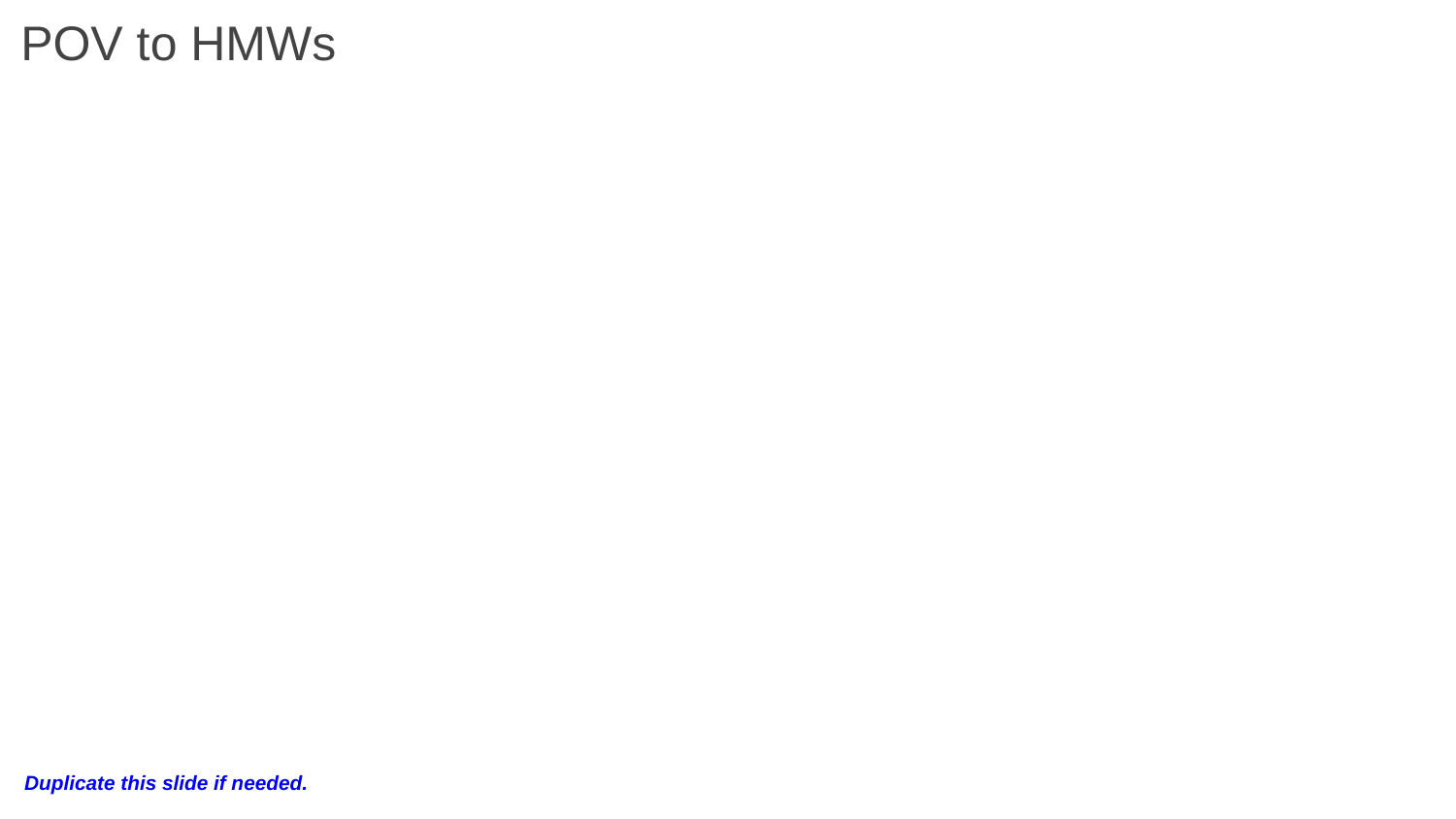

POV to HMWs
Duplicate this slide if needed.